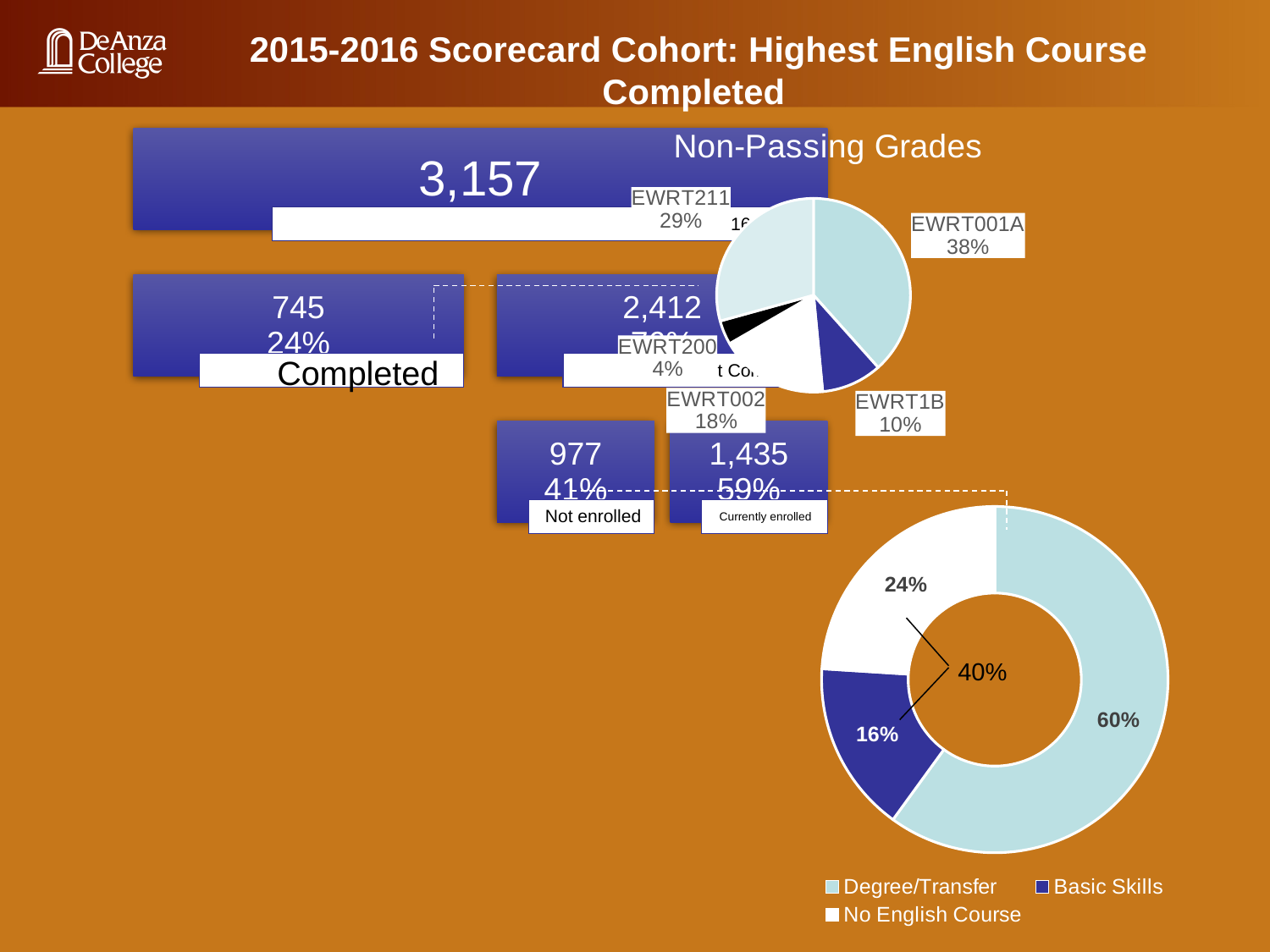

2015-2016 Scorecard Cohort: Highest English Course Completed

### Chart: Non-Passing Grades

| Category | Non-Pass |
|---|---|
| EWRT001A | 0.38 |
| EWRT1B | 0.1 |
| EWRT002 | 0.18 |
| EWRT200 | 0.04 |
| EWRT211 | 0.29 |
3,157
2015-16 Cohort
745
24%
Completed
2,412
76%
Not Completed
977
41%
Not enrolled
1,435
59%
Currently enrolled

### Chart

| Category | Non SPAR |
|---|---|
| Degree/Transfer | 0.6 |
| Basic Skills | 0.16 |
| No English Course | 0.24 |
40%